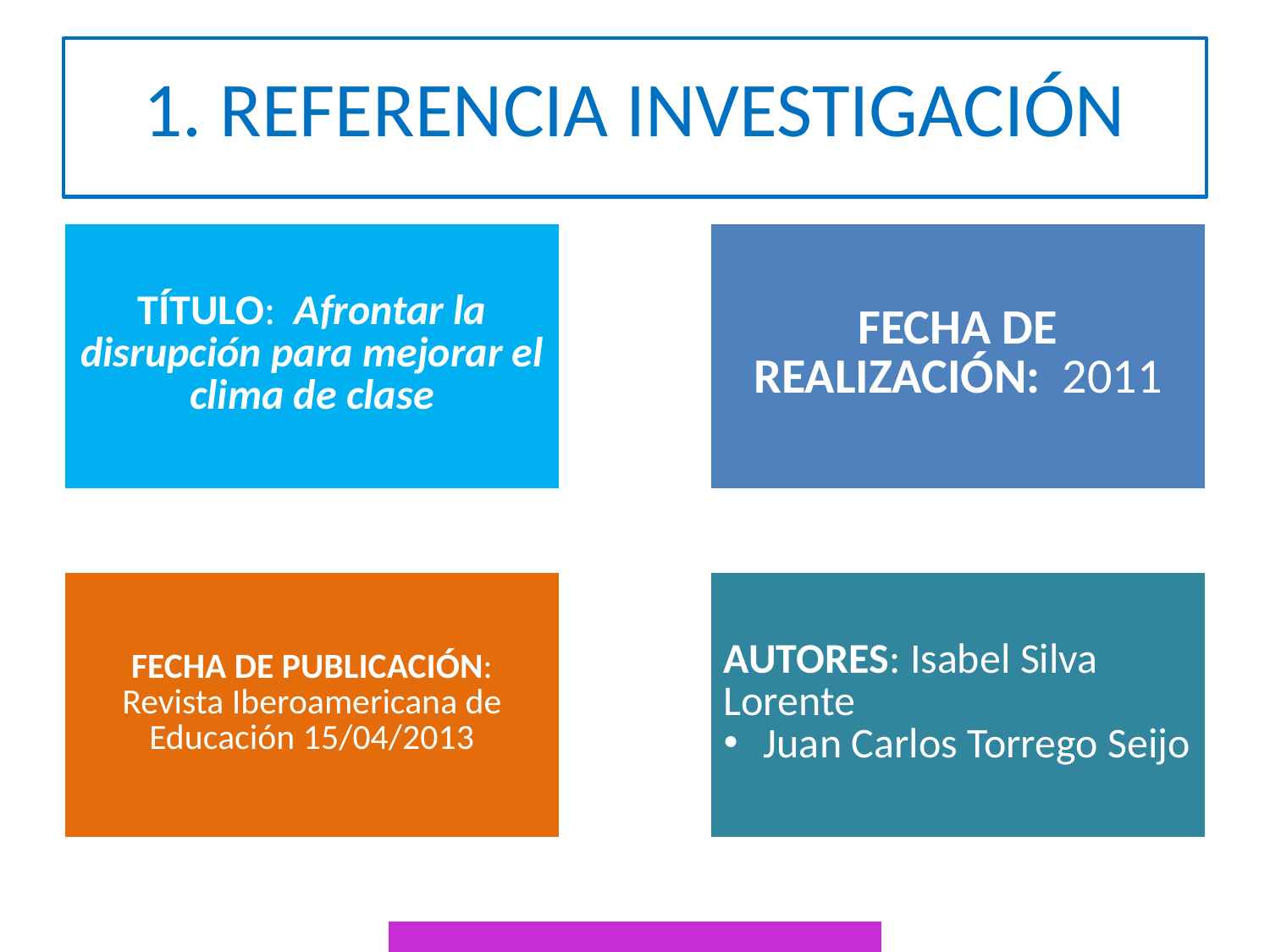

# 1. REFERENCIA INVESTIGACIÓN
TÍTULO:  Afrontar la disrupción para mejorar el clima de clase
FECHA DE REALIZACIÓN:  2011
FECHA DE PUBLICACIÓN: Revista Iberoamericana de Educación 15/04/2013
AUTORES: Isabel Silva Lorente
Juan Carlos Torrego Seijo